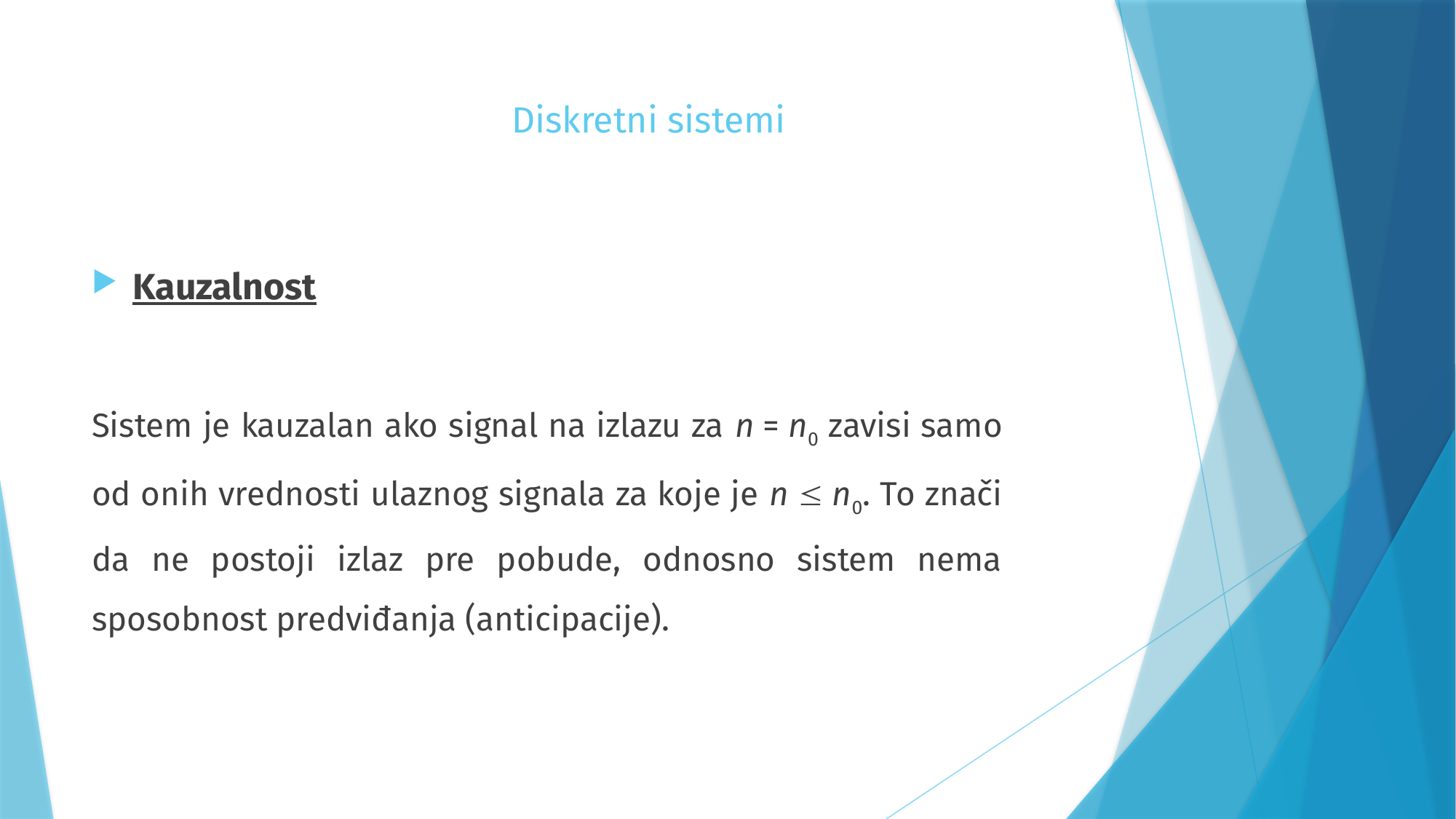

# Diskretni sistemi
Kauzalnost

Sistem je kauzalan ako signal na izlazu za n = n0 zavisi samo od onih vrednosti ulaznog signala za koje je n ≤ n0. To znači da ne postoji izlaz pre pobude, odnosno sistem nema sposobnost predviđanja (anticipacije).